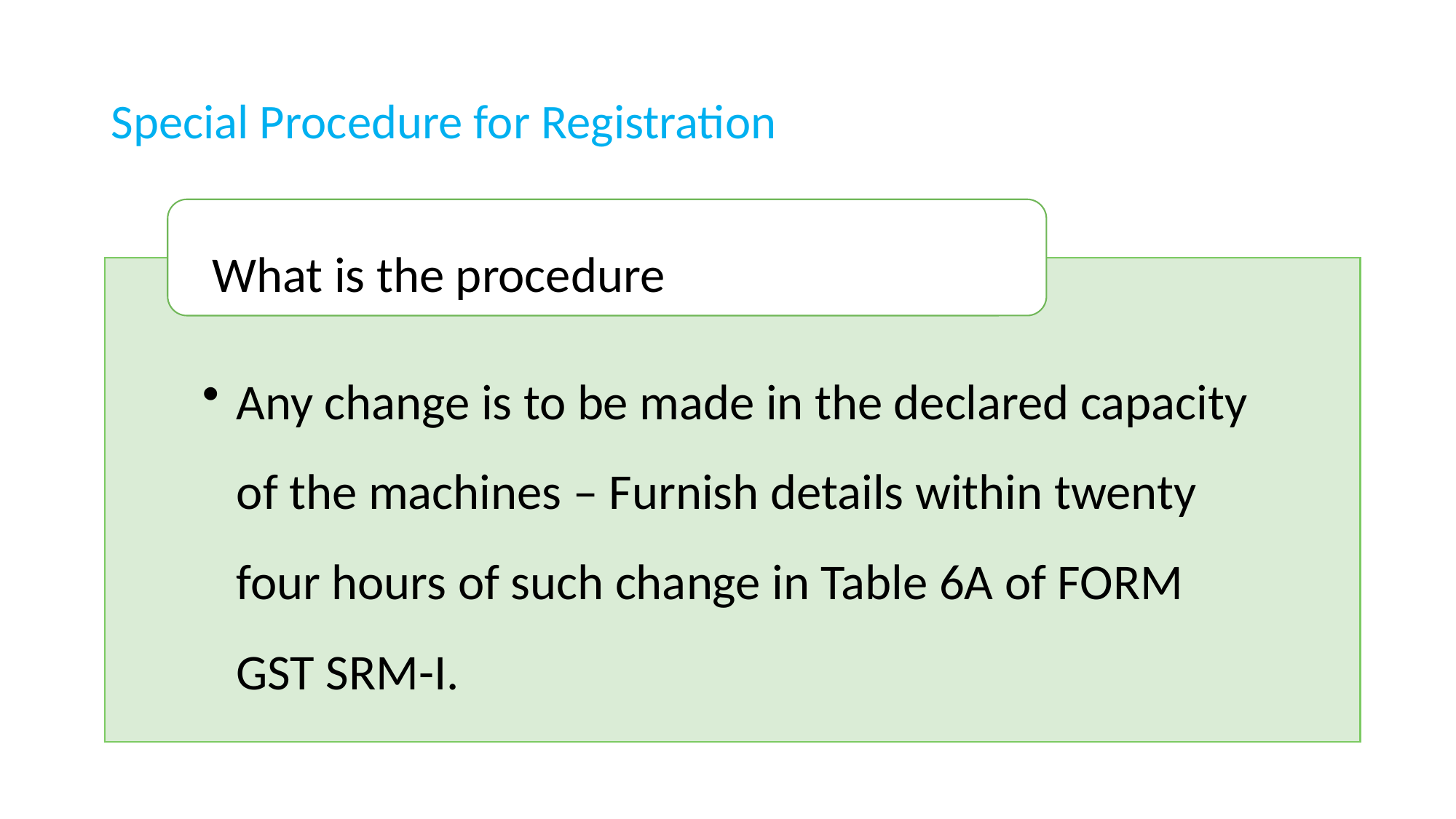

# Special Procedure for Registration
Any change is to be made in the declared capacity of the machines – Furnish details within twenty four hours of such change in Table 6A of FORM GST SRM-I.
What is the procedure